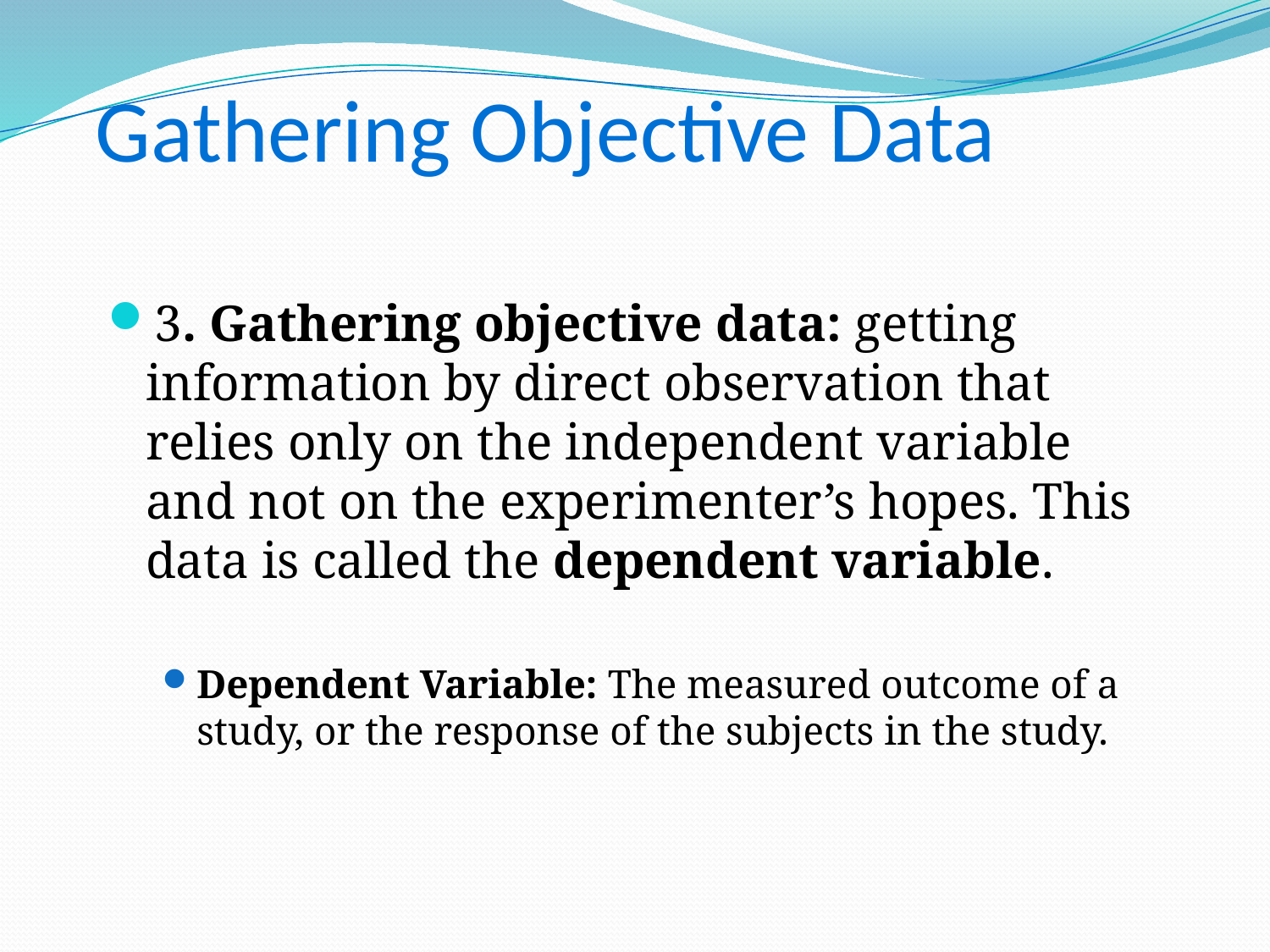

# Gathering Objective Data
3. Gathering objective data: getting information by direct observation that relies only on the independent variable and not on the experimenter’s hopes. This data is called the dependent variable.

Dependent Variable: The measured outcome of a study, or the response of the subjects in the study.